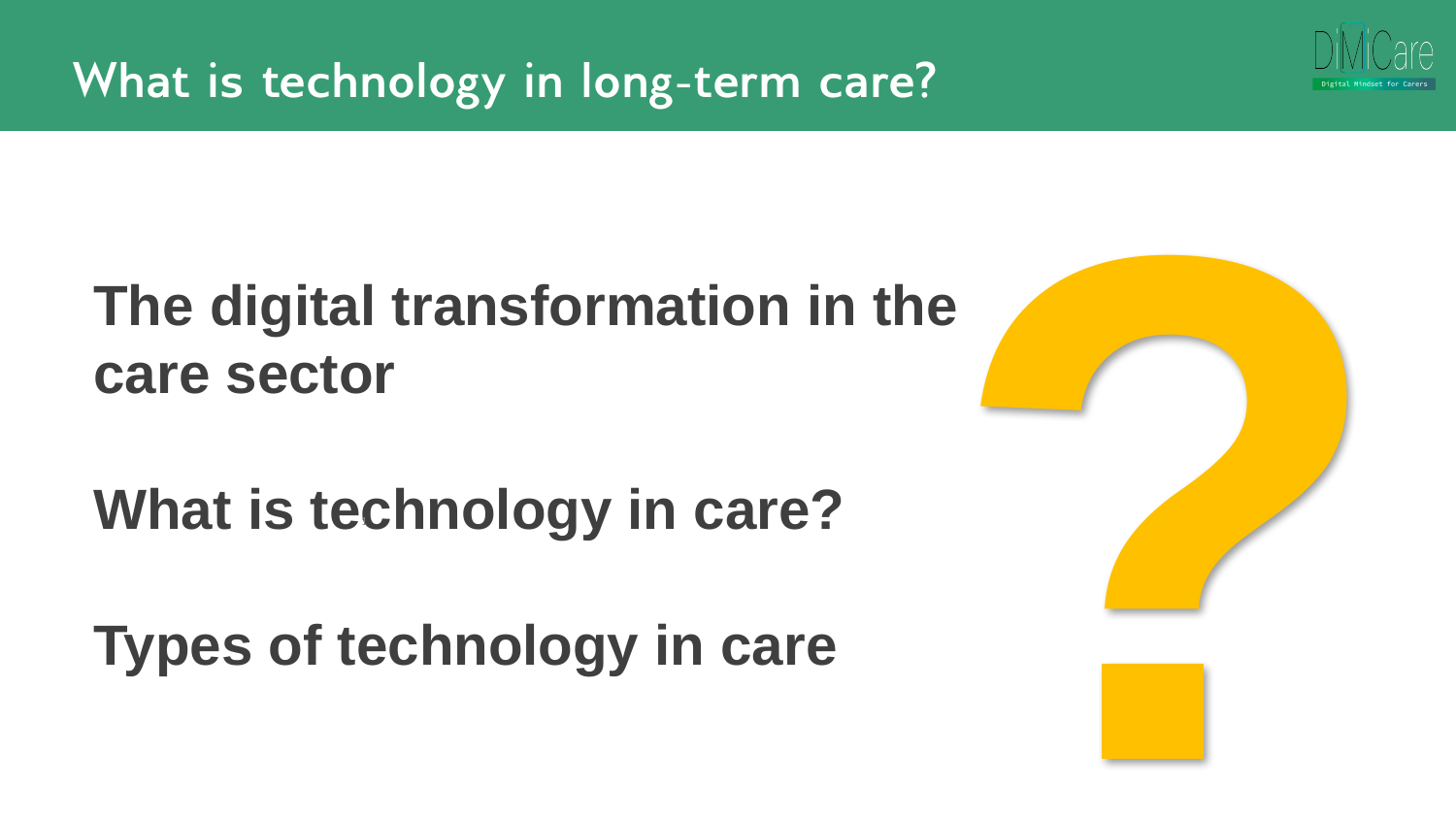

What is technology in long-term care?

?

The digital transformation in the care sector

What is technology in care?

Types of technology in care
1